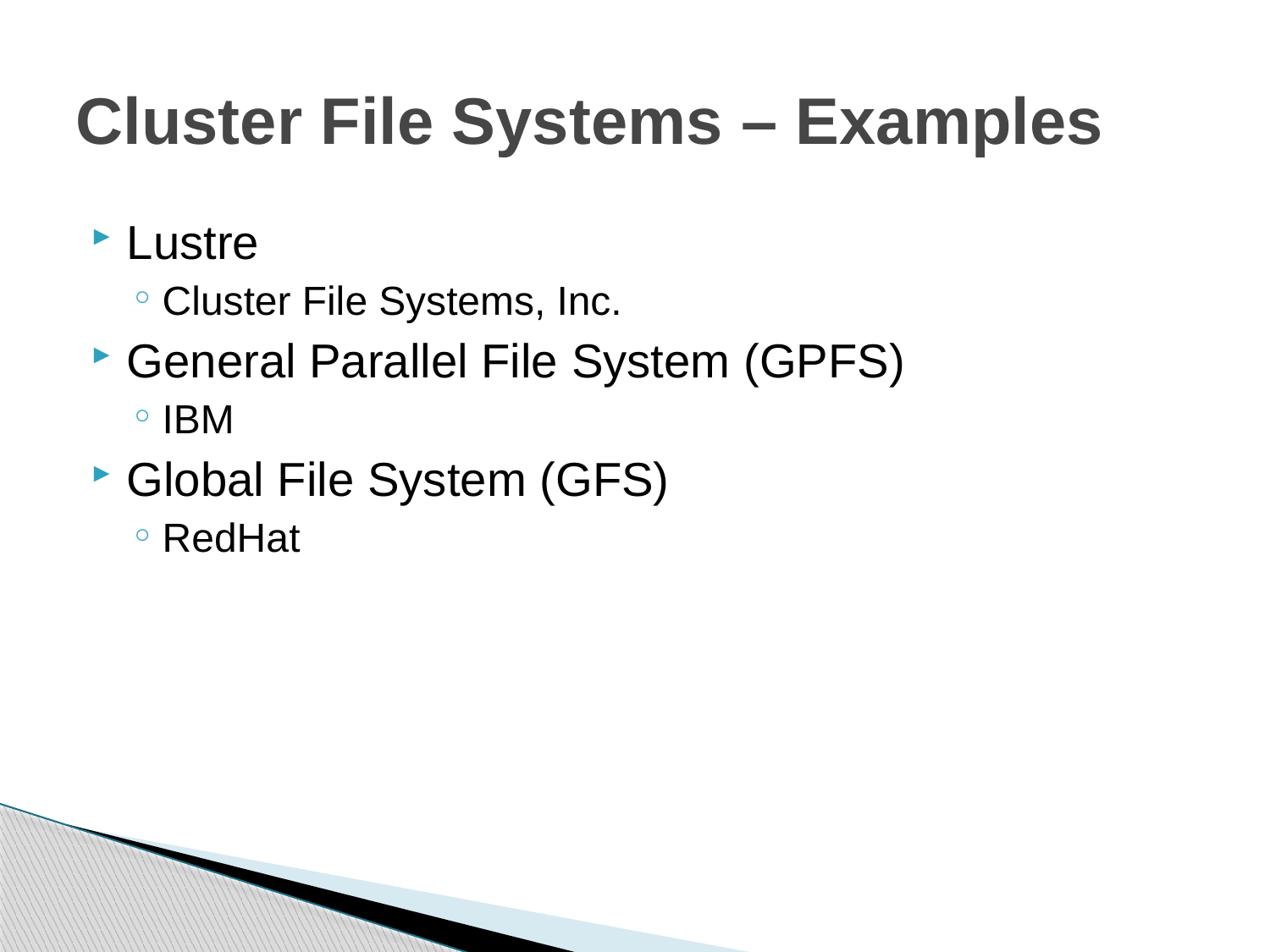

# Cluster File Systems – Examples
Lustre
Cluster File Systems, Inc.
General Parallel File System (GPFS)
IBM
Global File System (GFS)
RedHat